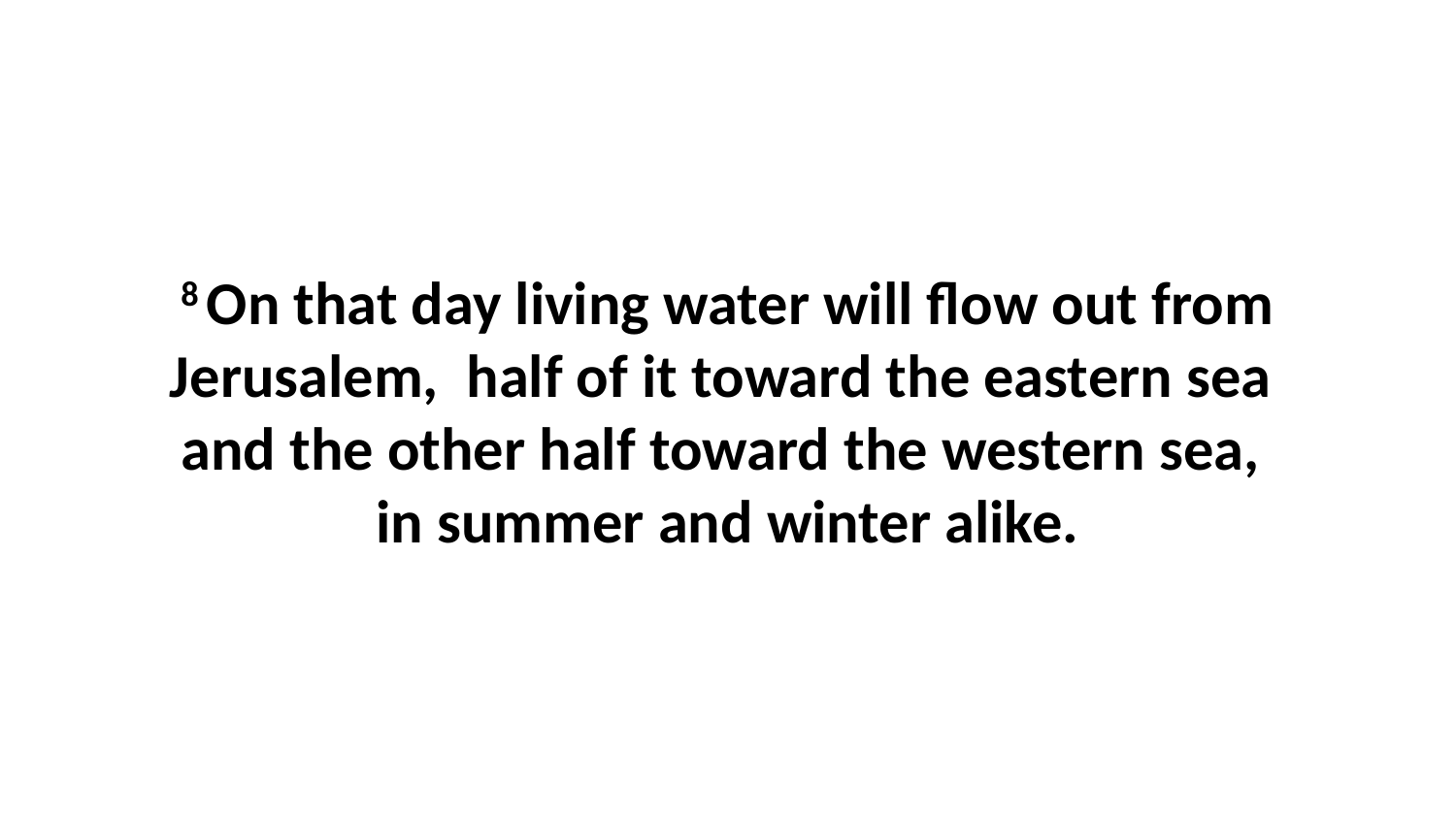

8 On that day living water will flow out from Jerusalem,  half of it toward the eastern sea  and the other half toward the western sea,  in summer and winter alike.